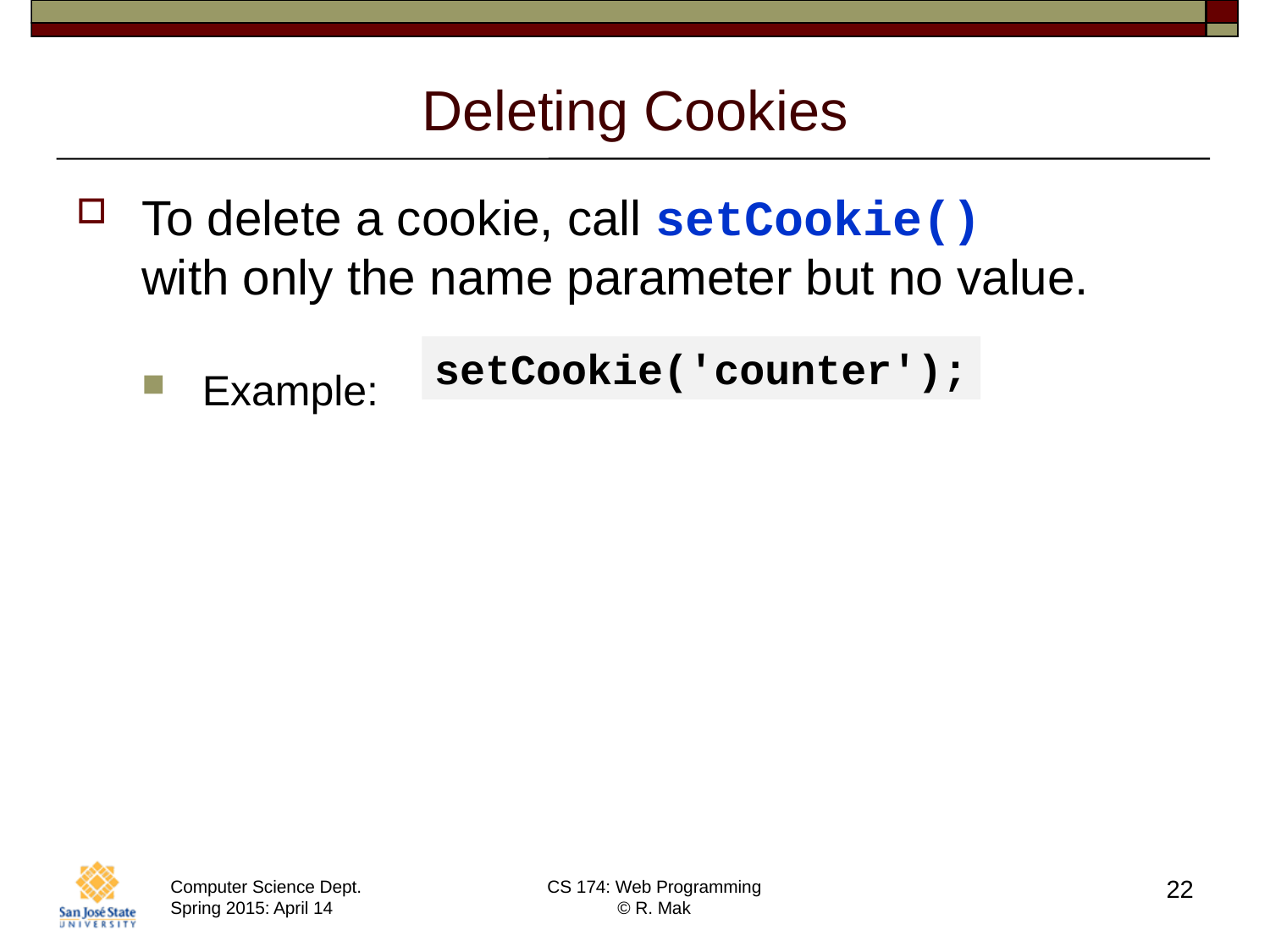

# Deleting Cookies
To delete a cookie, call setCookie()
with only the name parameter but no value.

Example:
setCookie('counter');
22